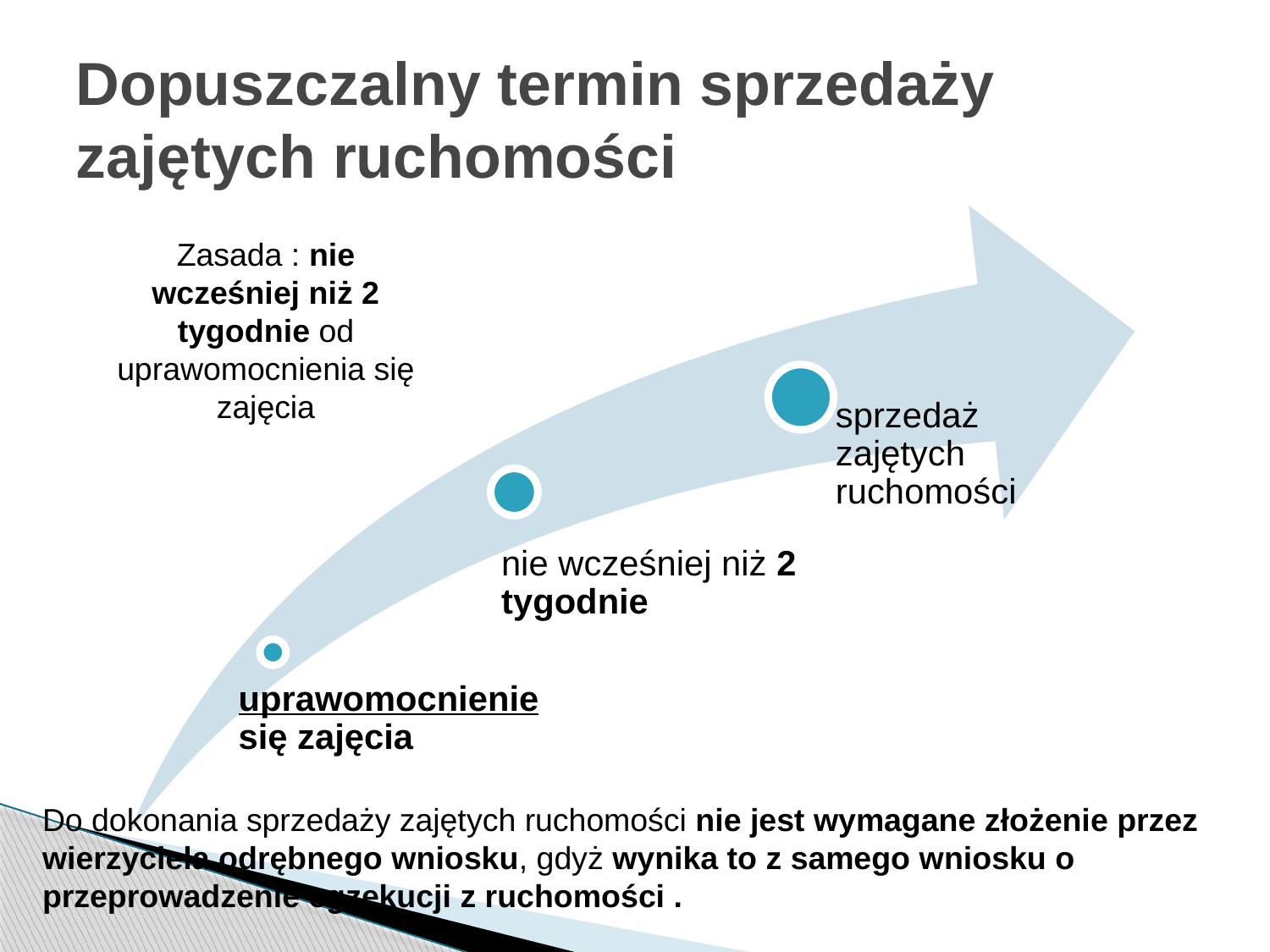

# Dopuszczalny termin sprzedaży zajętych ruchomości
uprawomocnienie się zajęcia
nie wcześniej niż 2 tygodnie
sprzedaż zajętych ruchomości
Zasada : nie wcześniej niż 2 tygodnie od uprawomocnienia się zajęcia
Do dokonania sprzedaży zajętych ruchomości nie jest wymagane złożenie przez wierzyciela odrębnego wniosku, gdyż wynika to z samego wniosku o przeprowadzenie egzekucji z ruchomości .